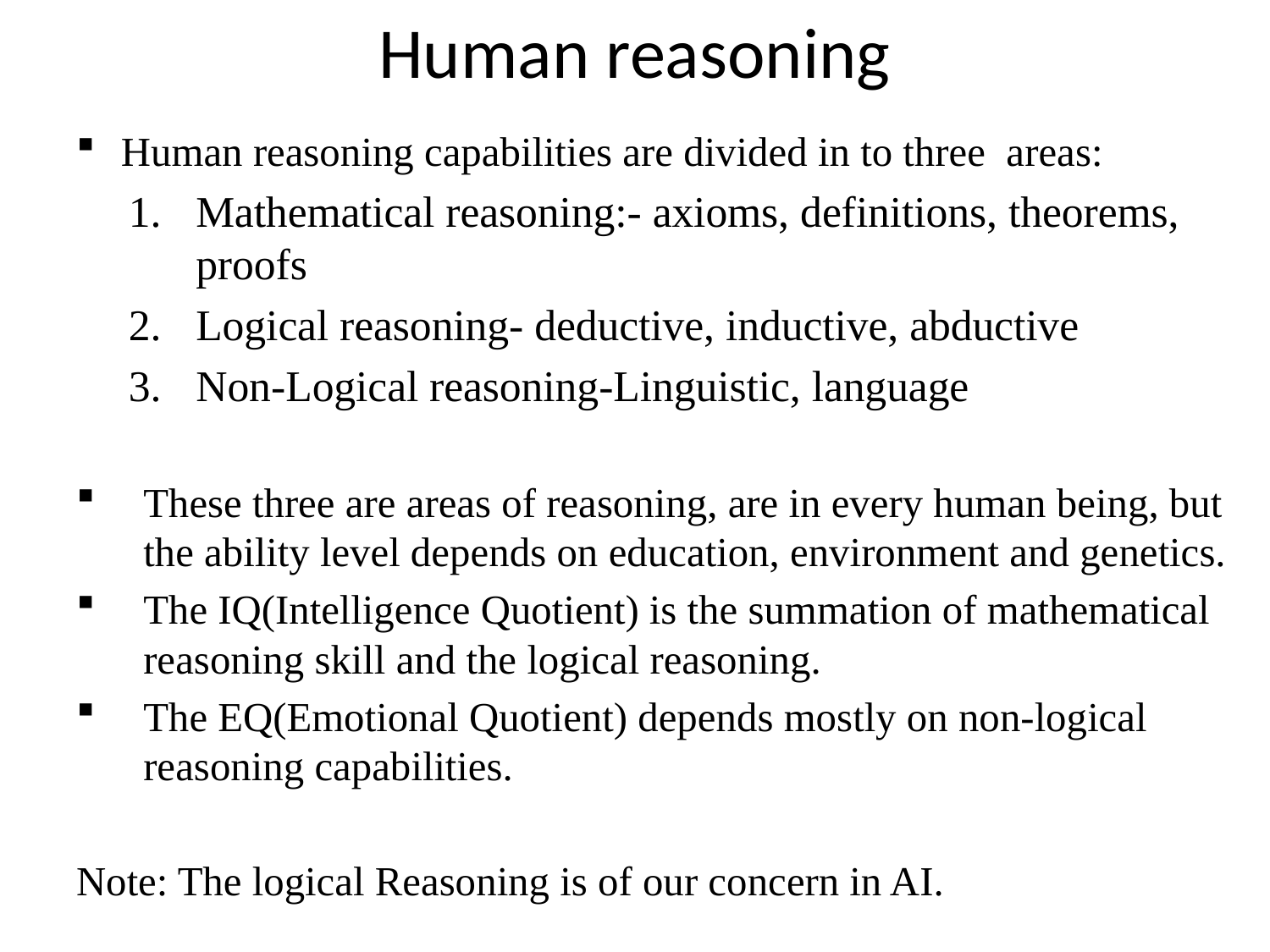

# Human reasoning
Human reasoning capabilities are divided in to three  areas:
Mathematical reasoning:- axioms, definitions, theorems, proofs
Logical reasoning- deductive, inductive, abductive
Non-Logical reasoning-Linguistic, language

These three are areas of reasoning, are in every human being, but the ability level depends on education, environment and genetics.
The IQ(Intelligence Quotient) is the summation of mathematical reasoning skill and the logical reasoning.
The EQ(Emotional Quotient) depends mostly on non-logical reasoning capabilities.

Note: The logical Reasoning is of our concern in AI.